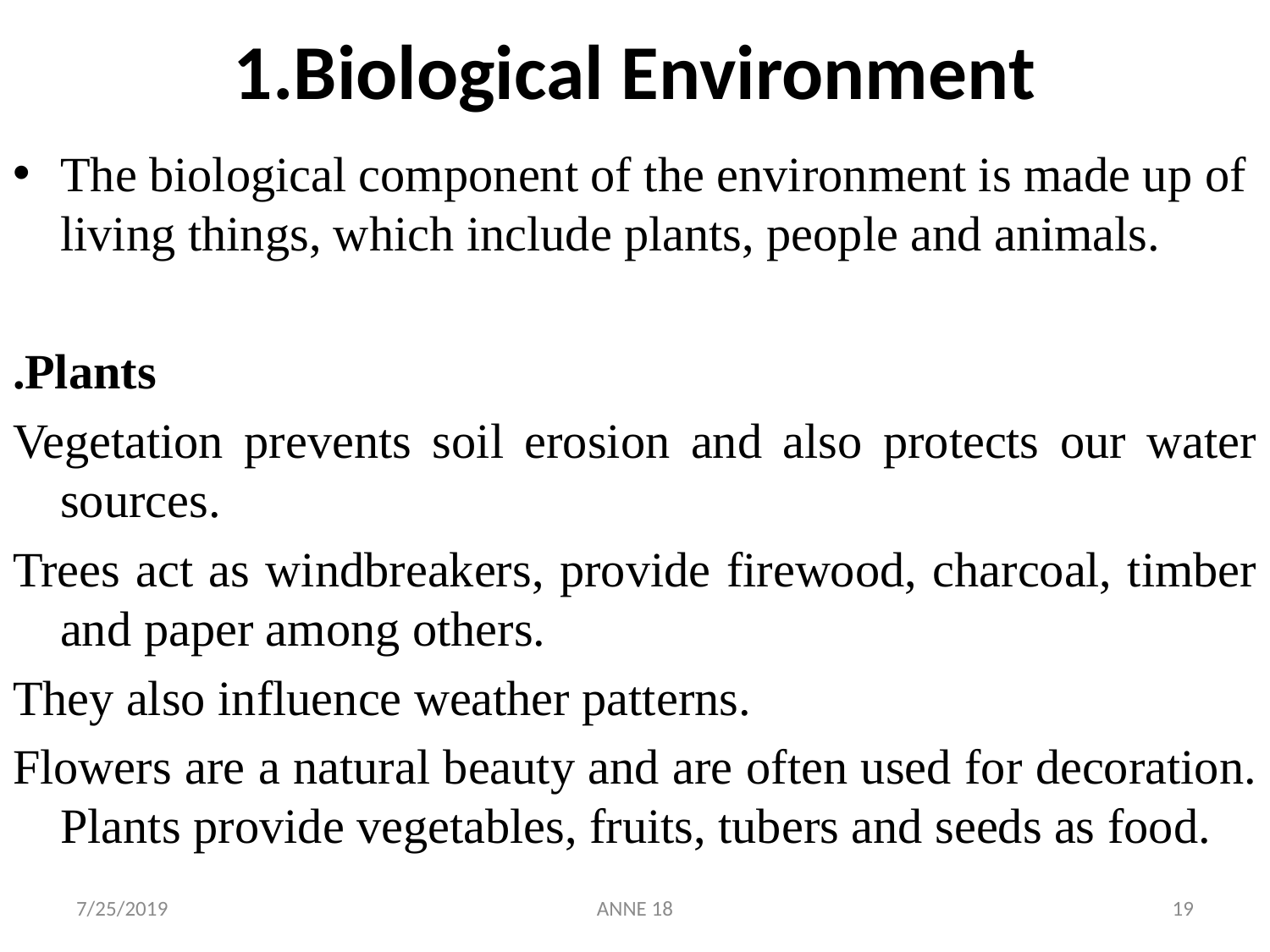

# 1.Biological Environment
The biological component of the environment is made up of living things, which include plants, people and animals.

.Plants
Vegetation prevents soil erosion and also protects our water sources.
Trees act as windbreakers, provide firewood, charcoal, timber and paper among others.
They also influence weather patterns.
Flowers are a natural beauty and are often used for decoration. Plants provide vegetables, fruits, tubers and seeds as food.

7/25/2019
ANNE 18
19